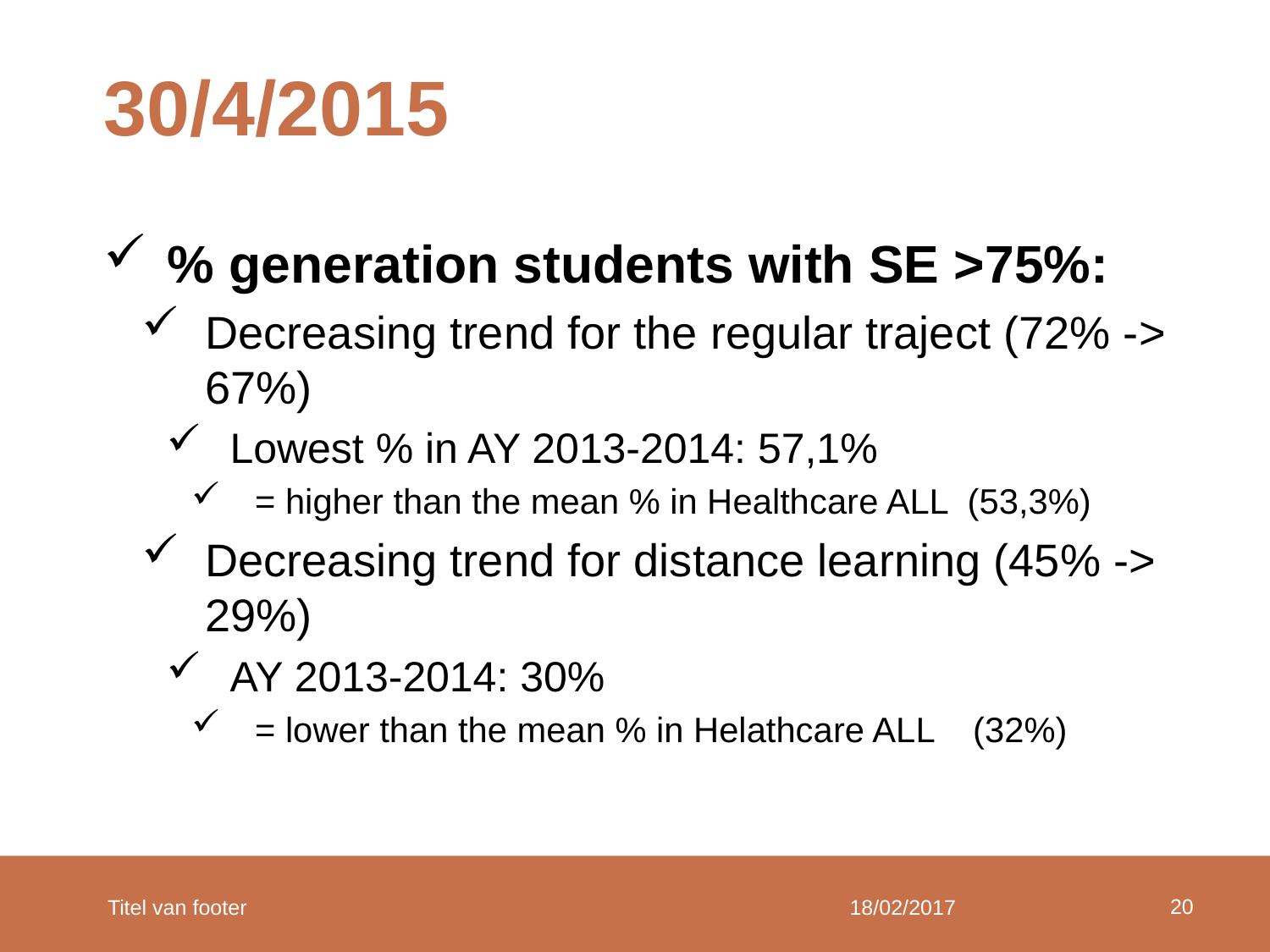

# 30/4/2015
% generation students with SE >75%:
Decreasing trend for the regular traject (72% -> 67%)
Lowest % in AY 2013-2014: 57,1%
= higher than the mean % in Healthcare ALL  (53,3%)
Decreasing trend for distance learning (45% -> 29%)
AY 2013-2014: 30%
= lower than the mean % in Helathcare ALL    (32%)
20
Titel van footer
18/02/2017